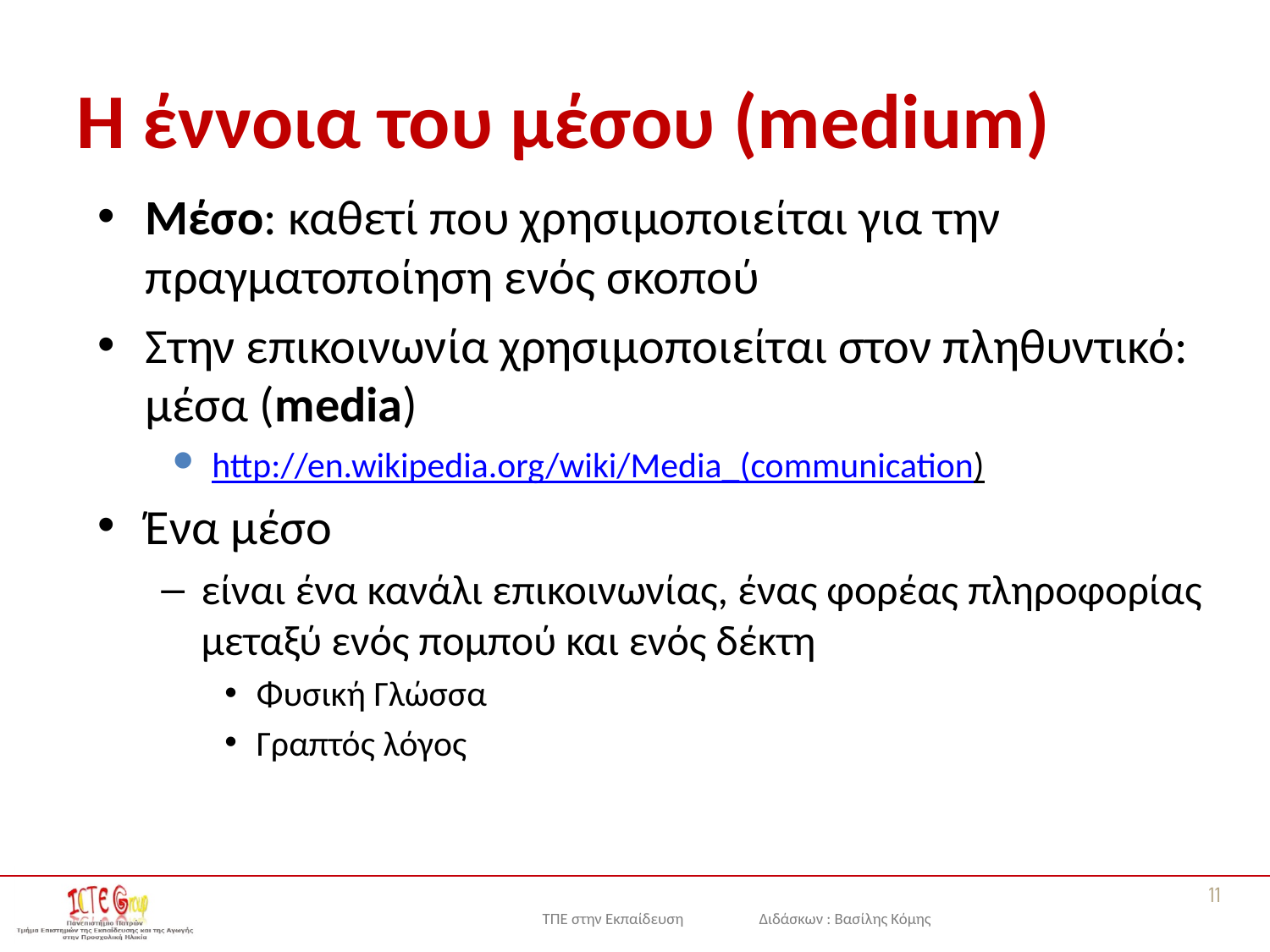

# Η έννοια του μέσου (medium)
Μέσο: καθετί που χρησιμοποιείται για την πραγματοποίηση ενός σκοπού
Στην επικοινωνία χρησιμοποιείται στον πληθυντικό: μέσα (media)
http://en.wikipedia.org/wiki/Media_(communication)
Ένα μέσο
είναι ένα κανάλι επικοινωνίας, ένας φορέας πληροφορίας μεταξύ ενός πομπού και ενός δέκτη
Φυσική Γλώσσα
Γραπτός λόγος

11